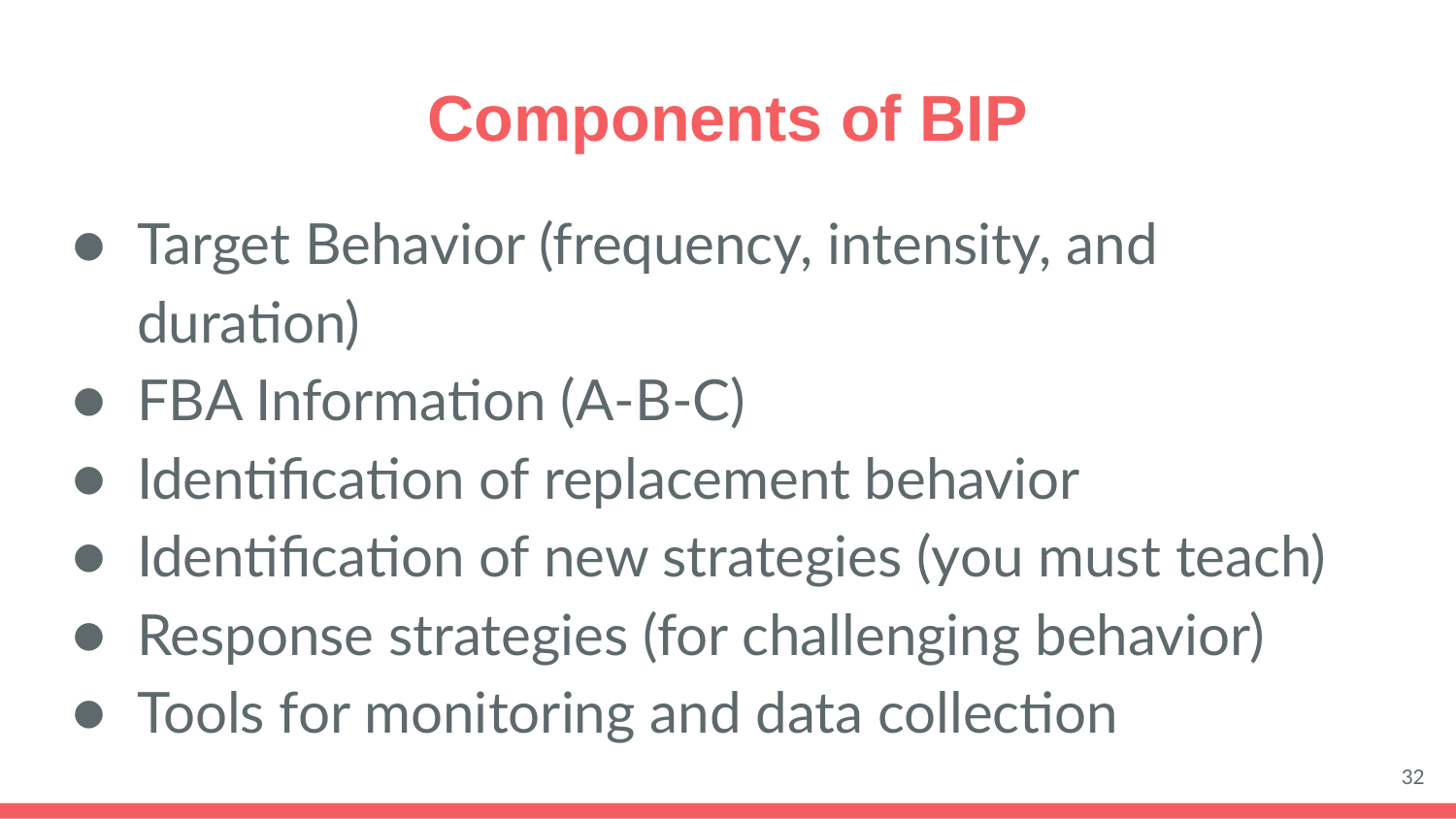

# Components of BIP
Target Behavior (frequency, intensity, and duration)
FBA Information (A-B-C)
Identification of replacement behavior
Identification of new strategies (you must teach)
Response strategies (for challenging behavior)
Tools for monitoring and data collection
32